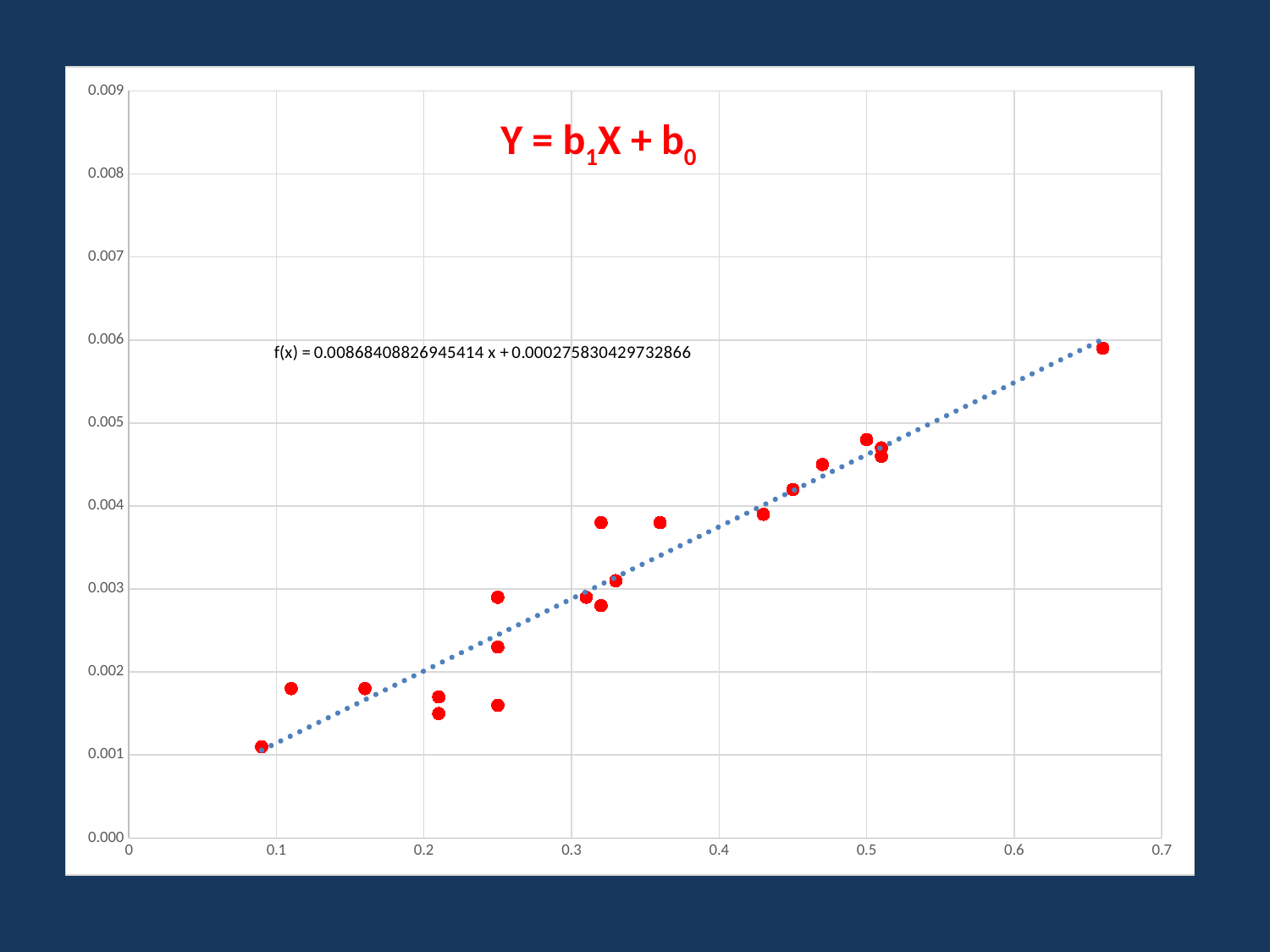

### Chart

| Category | Os |
|---|---|
Y = b1X + b0